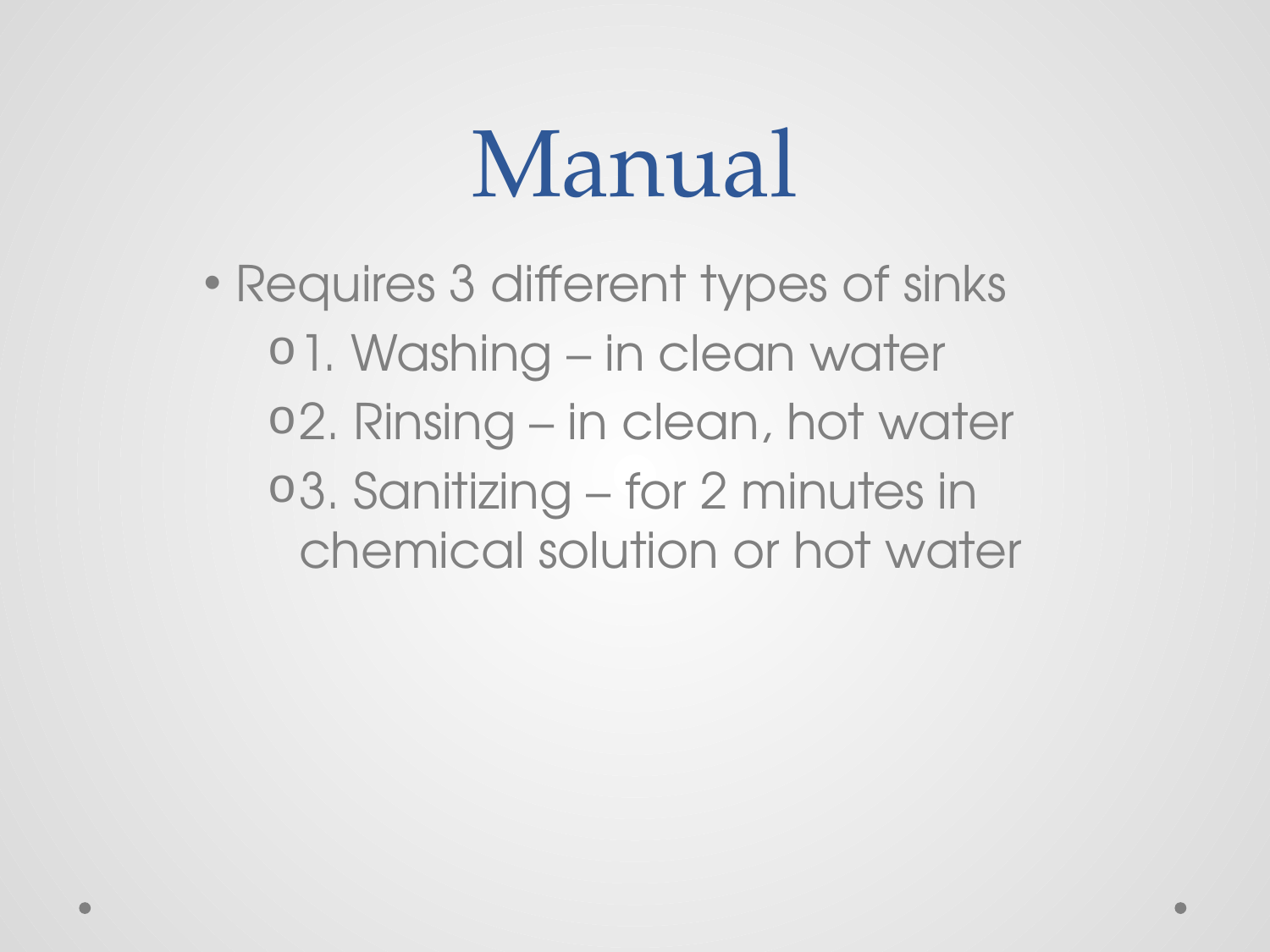

# Manual

Requires 3 different types of sinks
1. Washing – in clean water
2. Rinsing – in clean, hot water
3. Sanitizing – for 2 minutes in chemical solution or hot water